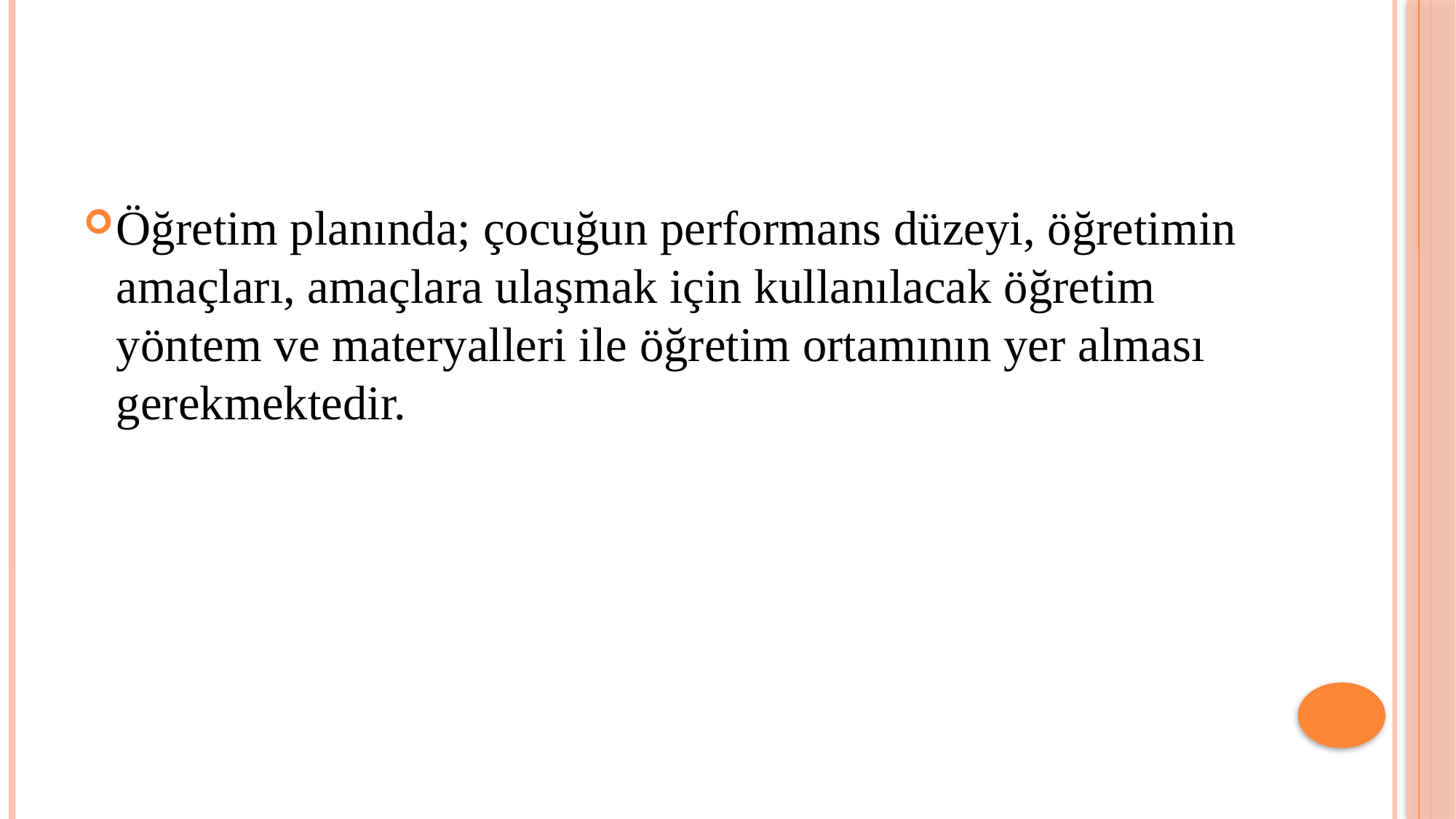

#
Öğretim planında; çocuğun performans düzeyi, öğretimin amaçları, amaçlara ulaşmak için kullanılacak öğretim yöntem ve materyalleri ile öğretim ortamının yer alması gerekmektedir.